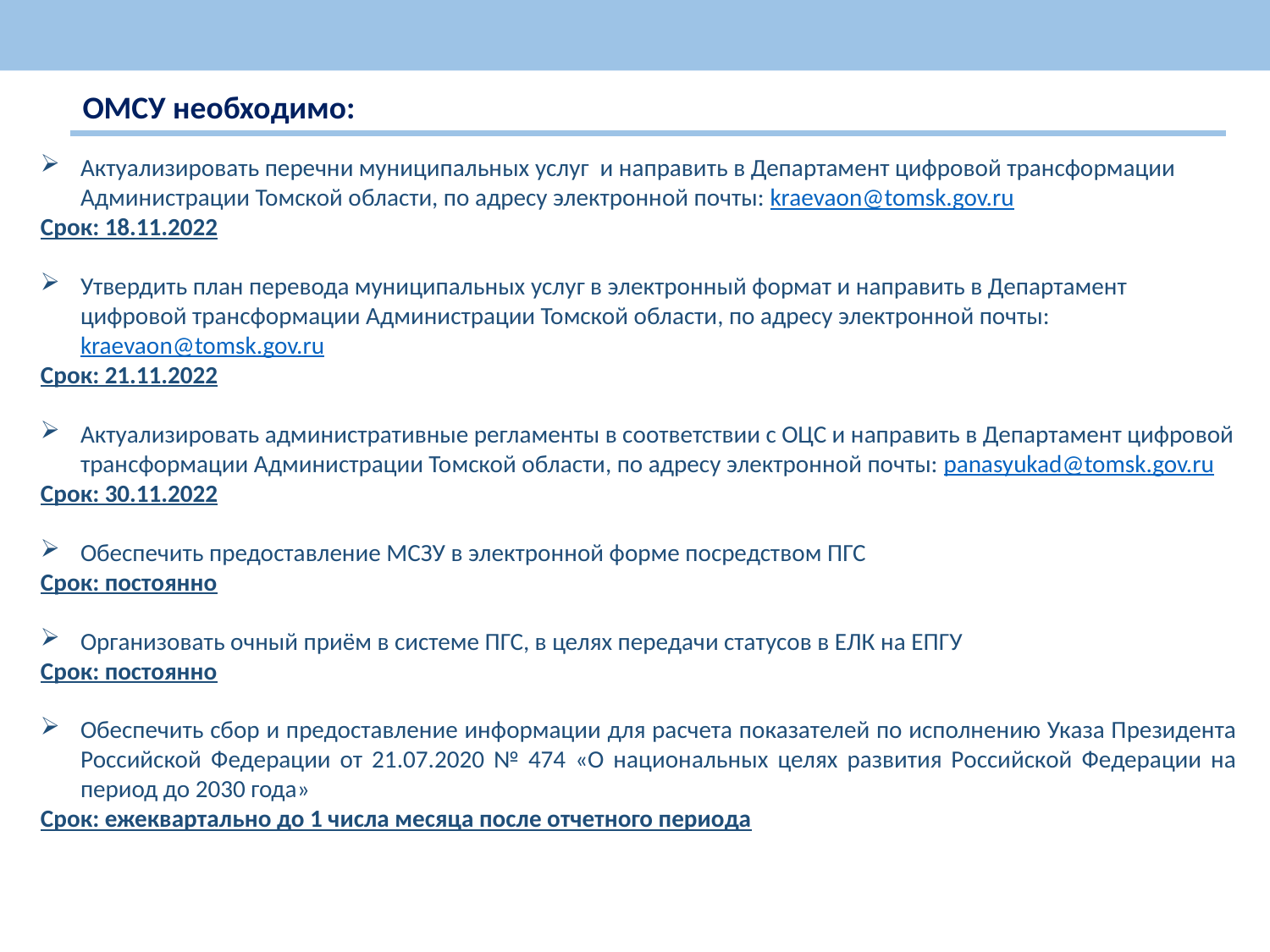

ОМСУ необходимо:
Актуализировать перечни муниципальных услуг  и направить в Департамент цифровой трансформации Администрации Томской области, по адресу электронной почты: kraevaon@tomsk.gov.ru
Срок: 18.11.2022

Утвердить план перевода муниципальных услуг в электронный формат и направить в Департамент цифровой трансформации Администрации Томской области, по адресу электронной почты: kraevaon@tomsk.gov.ru
Срок: 21.11.2022

Актуализировать административные регламенты в соответствии с ОЦС и направить в Департамент цифровой трансформации Администрации Томской области, по адресу электронной почты: panasyukad@tomsk.gov.ru
Срок: 30.11.2022

Обеспечить предоставление МСЗУ в электронной форме посредством ПГС
Срок: постоянно

Организовать очный приём в системе ПГС, в целях передачи статусов в ЕЛК на ЕПГУ
Срок: постоянно

Обеспечить сбор и предоставление информации для расчета показателей по исполнению Указа Президента Российской Федерации от 21.07.2020 № 474 «О национальных целях развития Российской Федерации на период до 2030 года»
Срок: ежеквартально до 1 числа месяца после отчетного периода